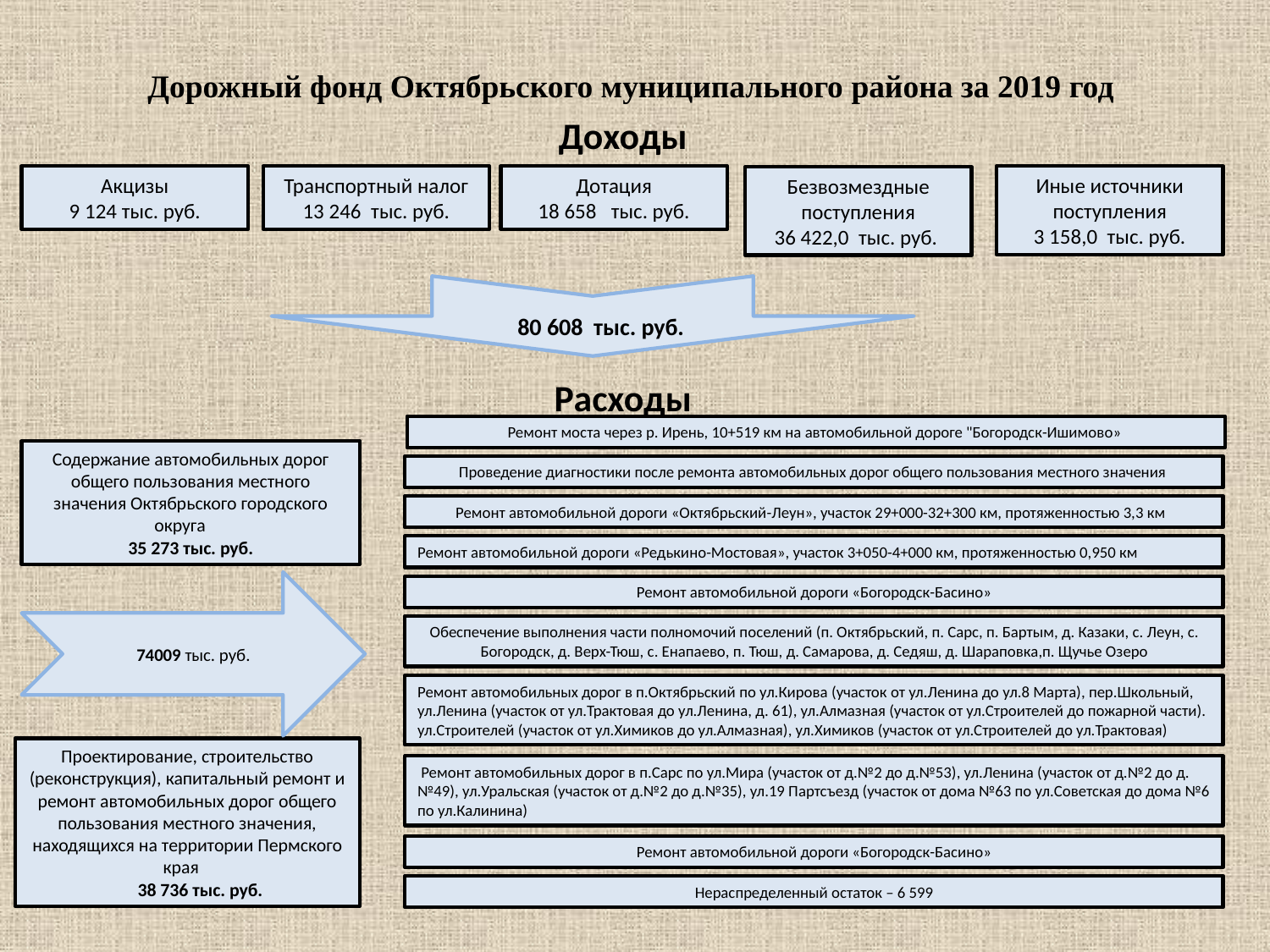

# Дорожный фонд Октябрьского муниципального района за 2019 год
Доходы
Акцизы
9 124 тыс. руб.
Транспортный налог
13 246  тыс. руб.
Дотация
18 658   тыс. руб.
Иные источники поступления
3 158,0  тыс. руб.
Безвозмездные поступления
36 422,0  тыс. руб.
80 608  тыс. руб.

Расходы
Ремонт моста через р. Ирень, 10+519 км на автомобильной дороге "Богородск-Ишимово»
Содержание автомобильных дорог общего пользования местного значения Октябрьского городского округа
35 273 тыс. руб.
Проведение диагностики после ремонта автомобильных дорог общего пользования местного значения
Ремонт автомобильной дороги «Октябрьский-Леун», участок 29+000-32+300 км, протяженностью 3,3 км
Ремонт автомобильной дороги «Редькино-Мостовая», участок 3+050-4+000 км, протяженностью 0,950 км
74009 тыс. руб.
Ремонт автомобильной дороги «Богородск-Басино»
Обеспечение выполнения части полномочий поселений (п. Октябрьский, п. Сарс, п. Бартым, д. Казаки, с. Леун, с. Богородск, д. Верх-Тюш, с. Енапаево, п. Тюш, д. Самарова, д. Седяш, д. Шараповка,п. Щучье Озеро
Ремонт автомобильных дорог в п.Октябрьский по ул.Кирова (участок от ул.Ленина до ул.8 Марта), пер.Школьный, ул.Ленина (участок от ул.Трактовая до ул.Ленина, д. 61), ул.Алмазная (участок от ул.Строителей до пожарной части). ул.Строителей (участок от ул.Химиков до ул.Алмазная), ул.Химиков (участок от ул.Строителей до ул.Трактовая)
Проектирование, строительство (реконструкция), капитальный ремонт и ремонт автомобильных дорог общего пользования местного значения, находящихся на территории Пермского края
      38 736 тыс. руб.
 Ремонт автомобильных дорог в п.Сарс по ул.Мира (участок от д.№2 до д.№53), ул.Ленина (участок от д.№2 до д.№49), ул.Уральская (участок от д.№2 до д.№35), ул.19 Партсъезд (участок от дома №63 по ул.Советская до дома №6 по ул.Калинина)
Ремонт автомобильной дороги «Богородск-Басино»
Нераспределенный остаток – 6 599